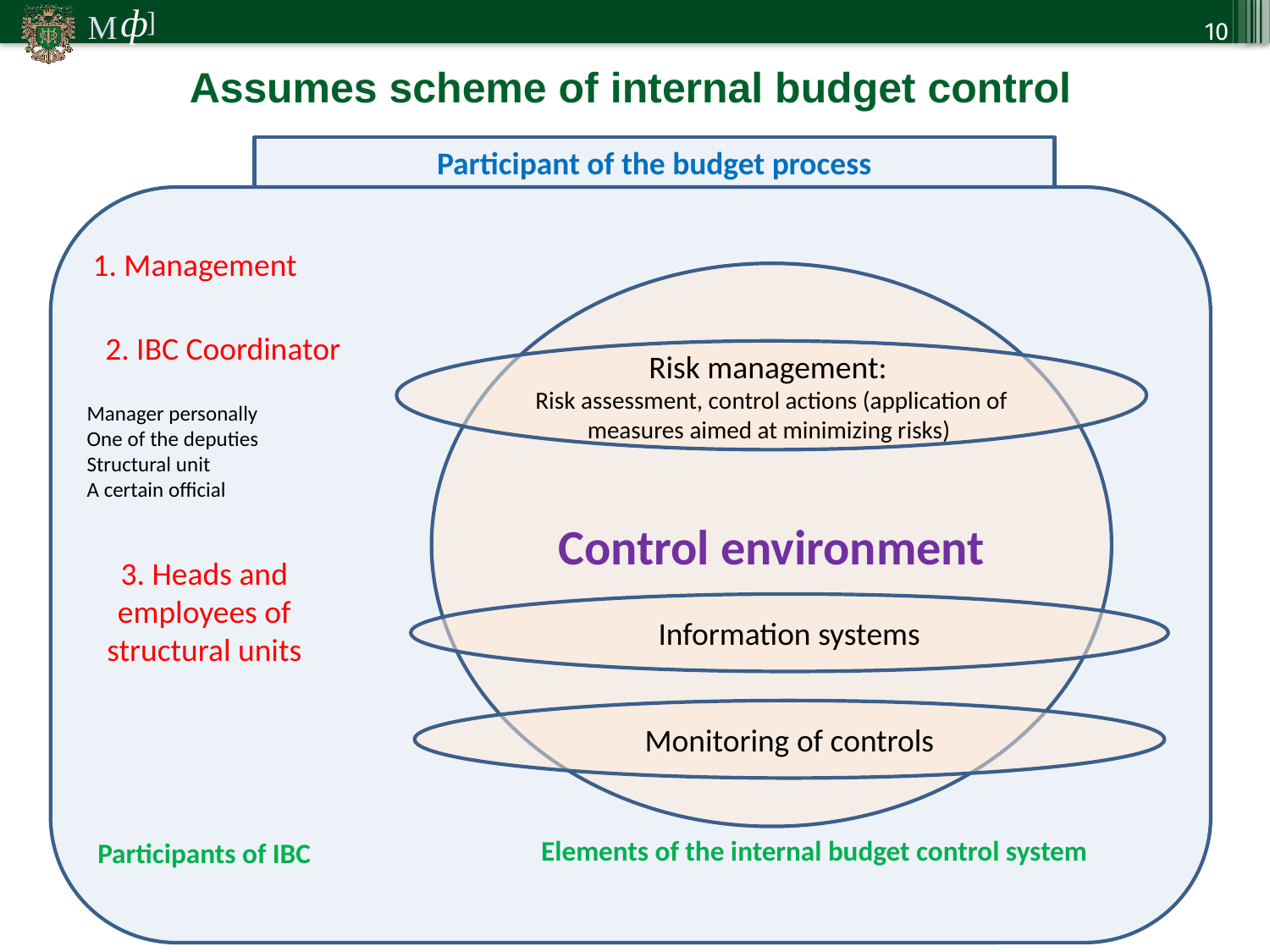

10
Assumes scheme of internal budget control
Participant of the budget process

1. Management
Control environment
2. IBC Coordinator
Risk management:
Risk assessment, control actions (application of measures aimed at minimizing risks)
Manager personally
One of the deputies
Structural unit
A certain official
3. Heads and employees of structural units
Information systems
Monitoring of controls
Elements of the internal budget control system
Participants of IBC